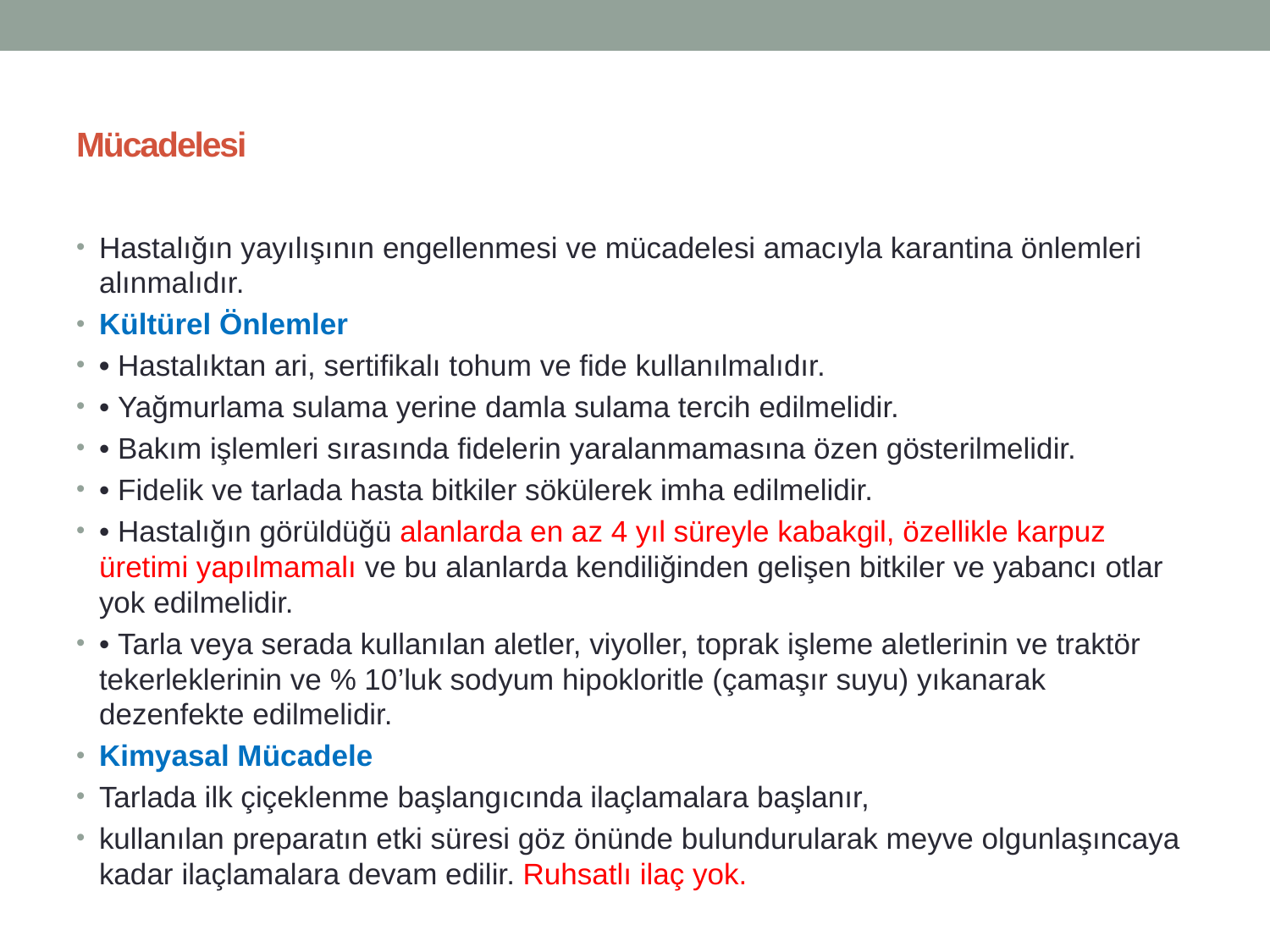

# Mücadelesi
Hastalığın yayılışının engellenmesi ve mücadelesi amacıyla karantina önlemleri alınmalıdır.
Kültürel Önlemler
• Hastalıktan ari, sertifikalı tohum ve fide kullanılmalıdır.
• Yağmurlama sulama yerine damla sulama tercih edilmelidir.
• Bakım işlemleri sırasında fidelerin yaralanmamasına özen gösterilmelidir.
• Fidelik ve tarlada hasta bitkiler sökülerek imha edilmelidir.
• Hastalığın görüldüğü alanlarda en az 4 yıl süreyle kabakgil, özellikle karpuz üretimi yapılmamalı ve bu alanlarda kendiliğinden gelişen bitkiler ve yabancı otlar yok edilmelidir.
• Tarla veya serada kullanılan aletler, viyoller, toprak işleme aletlerinin ve traktör tekerleklerinin ve % 10’luk sodyum hipokloritle (çamaşır suyu) yıkanarak dezenfekte edilmelidir.
Kimyasal Mücadele
Tarlada ilk çiçeklenme başlangıcında ilaçlamalara başlanır,
kullanılan preparatın etki süresi göz önünde bulundurularak meyve olgunlaşıncaya kadar ilaçlamalara devam edilir. Ruhsatlı ilaç yok.